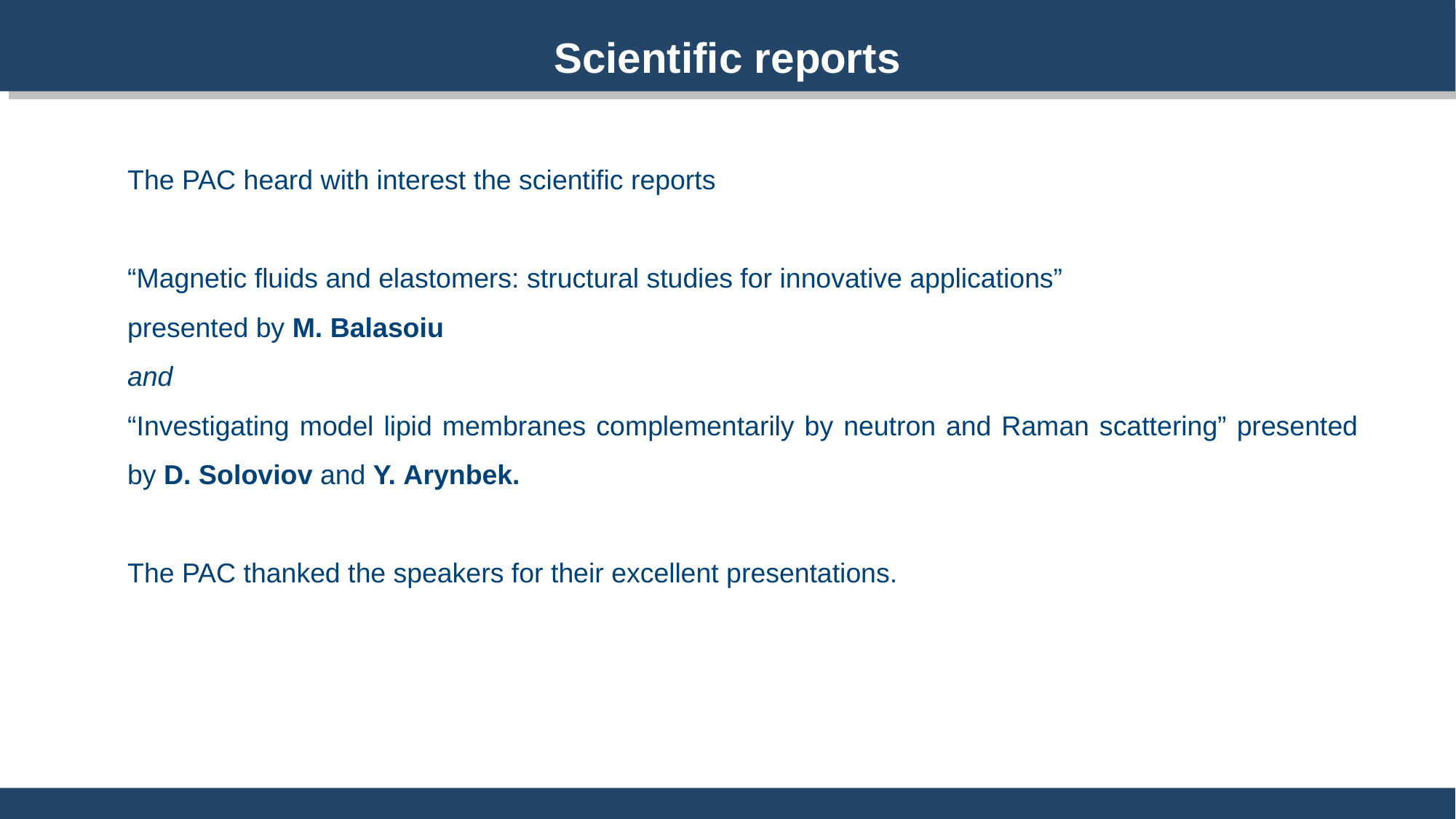

Scientific reports
The PAC heard with interest the scientific reports

“Magnetic fluids and elastomers: structural studies for innovative applications”
presented by M. Balasoiu
and
“Investigating model lipid membranes complementarily by neutron and Raman scattering” presented by D. Soloviov and Y. Arynbek.

The PAC thanked the speakers for their excellent presentations.